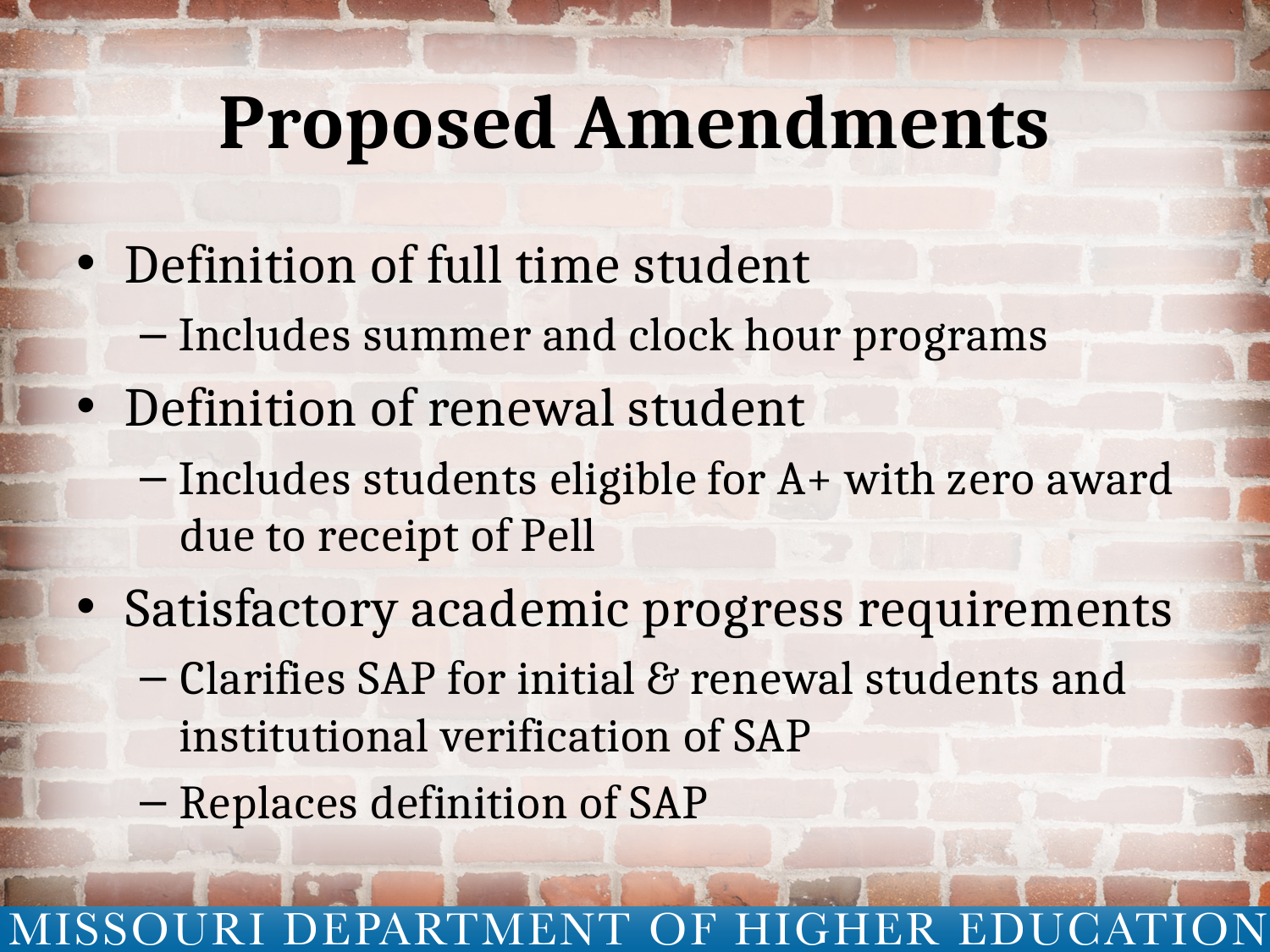

# Proposed Amendments
Definition of full time student
Includes summer and clock hour programs
Definition of renewal student
Includes students eligible for A+ with zero award due to receipt of Pell
Satisfactory academic progress requirements
Clarifies SAP for initial & renewal students and institutional verification of SAP
Replaces definition of SAP